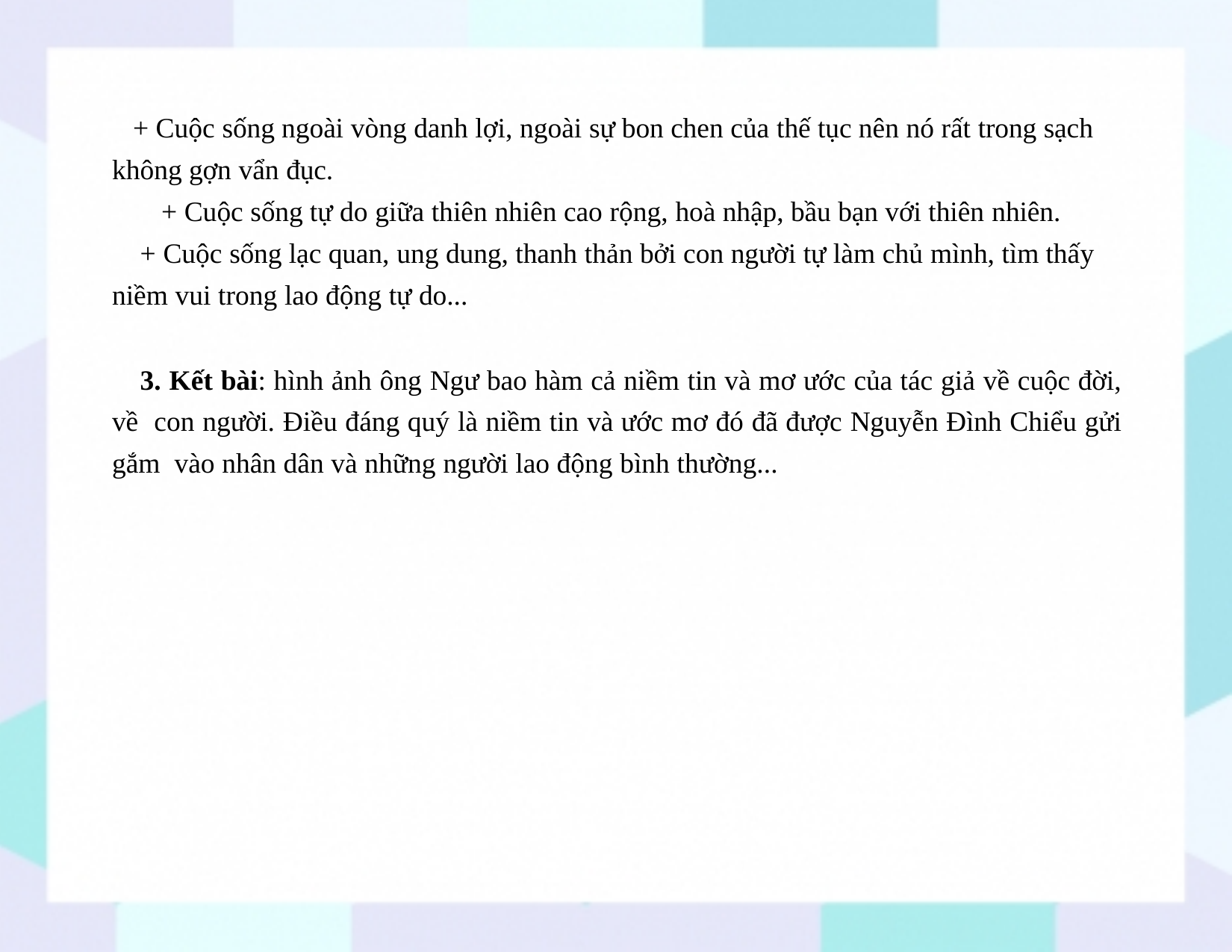

+ Cuộc sống ngoài vòng danh lợi, ngoài sự bon chen của thế tục nên nó rất trong sạch  không gợn vẩn đục.
+ Cuộc sống tự do giữa thiên nhiên cao rộng, hoà nhập, bầu bạn với thiên nhiên.
+ Cuộc sống lạc quan, ung dung, thanh thản bởi con người tự làm chủ mình, tìm thấy  niềm vui trong lao động tự do...

3. Kết bài: hình ảnh ông Ngư bao hàm cả niềm tin và mơ ước của tác giả về cuộc đời, về  con người. Điều đáng quý là niềm tin và ước mơ đó đã được Nguyễn Đình Chiểu gửi gắm  vào nhân dân và những người lao động bình thường...